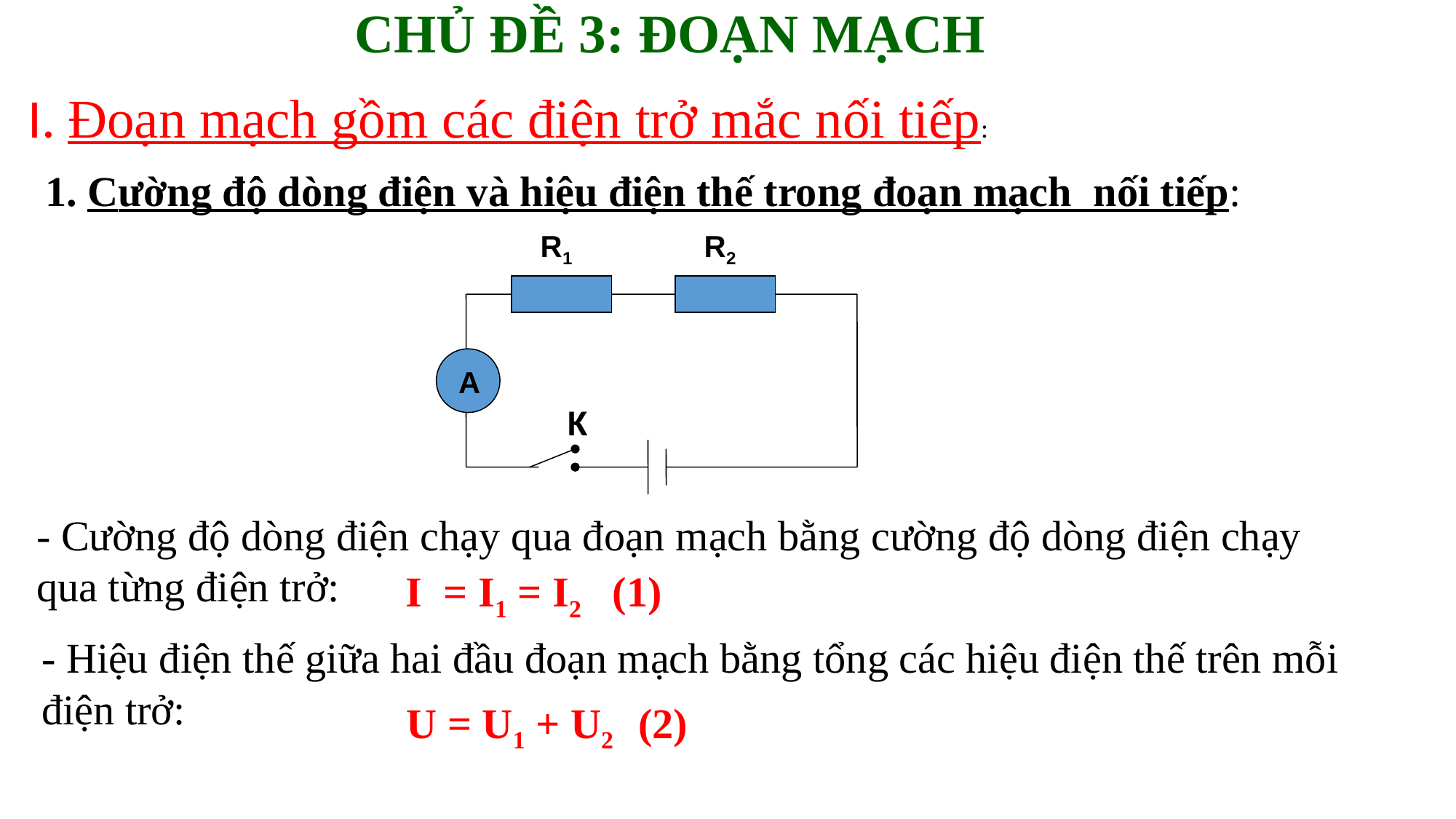

Chủ đề 3: ĐOẠN MẠCH
I. Đoạn mạch gồm các điện trở mắc nối tiếp:
1. Cường độ dòng điện và hiệu điện thế trong đoạn mạch  nối tiếp:
R1
R2

A
K

- Cường độ dòng điện chạy qua đoạn mạch bằng cường độ dòng điện chạy qua từng điện trở:
  I  = I1 = I2     (1)
- Hiệu điện thế giữa hai đầu đoạn mạch bằng tổng các hiệu điện thế trên mỗi điện trở:
U = U1 + U2    (2)